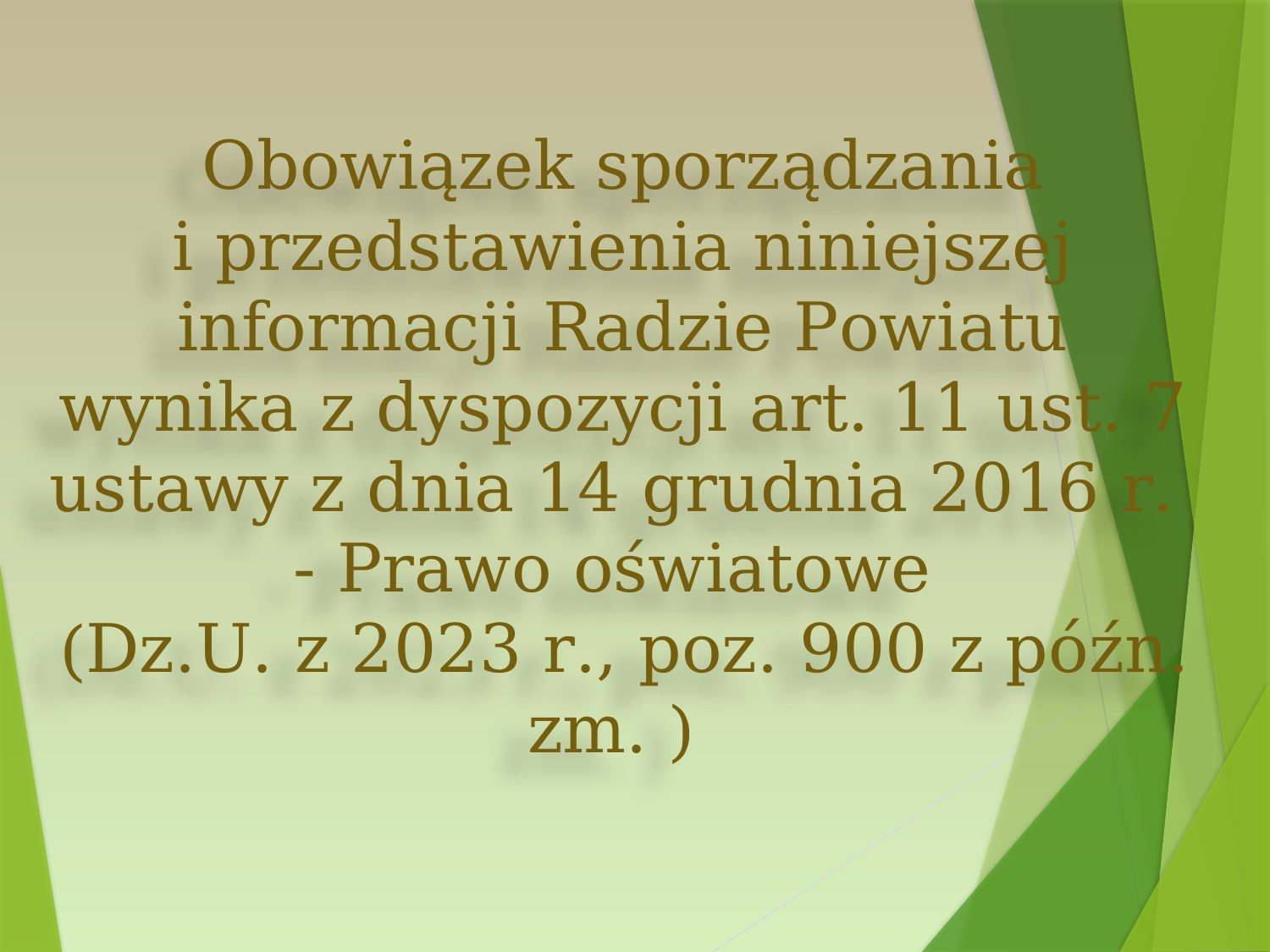

# Obowiązek sporządzania i przedstawienia niniejszej informacji Radzie Powiatu wynika z dyspozycji art. 11 ust. 7 ustawy z dnia 14 grudnia 2016 r. - Prawo oświatowe (Dz.U. z 2023 r., poz. 900 z późn. zm. )